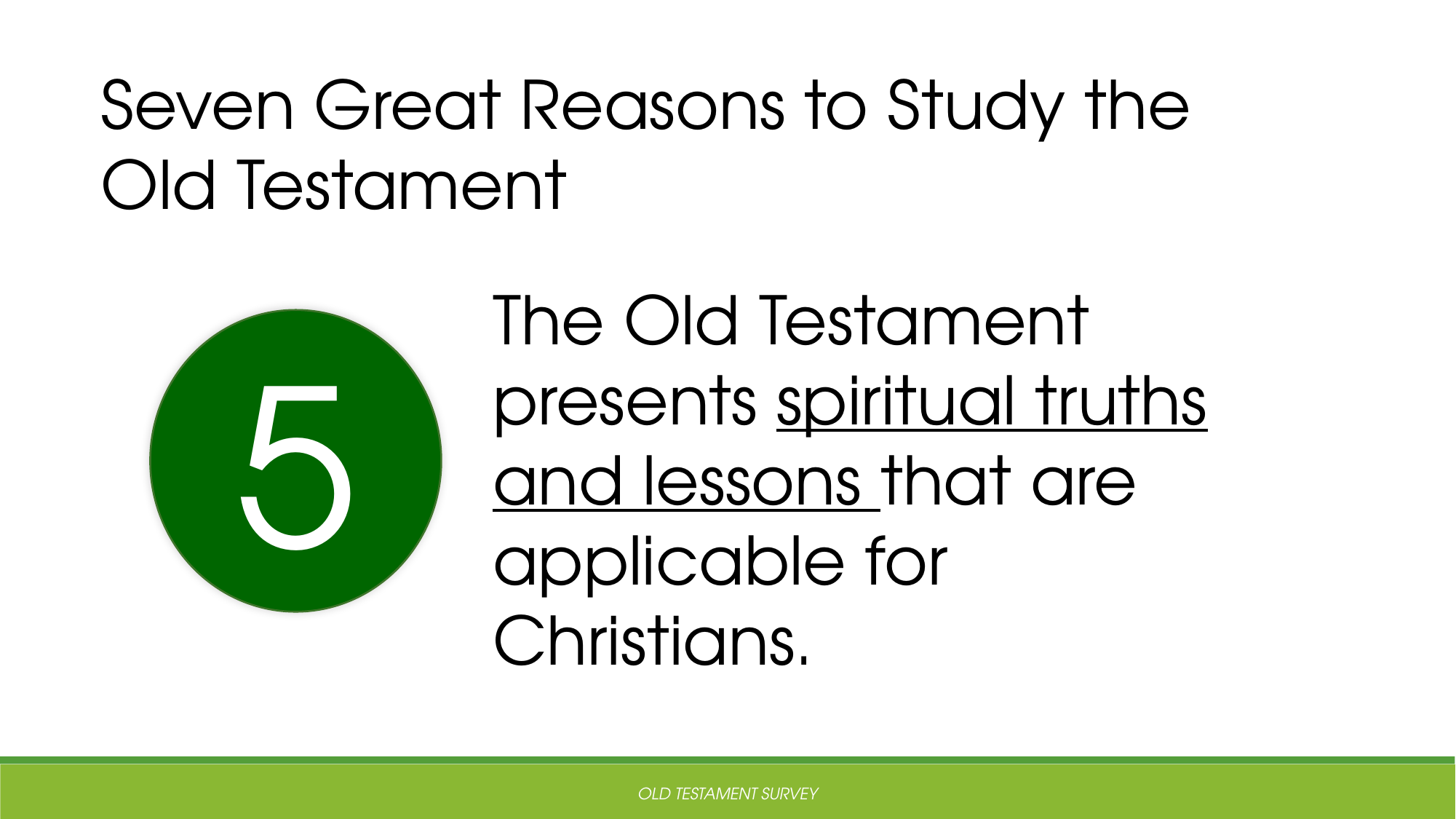

Seven Great Reasons to Study the Old Testament
The Old Testament presents spiritual truths and lessons that are applicable for Christians.

5
OLD TESTAMENT SURVEY